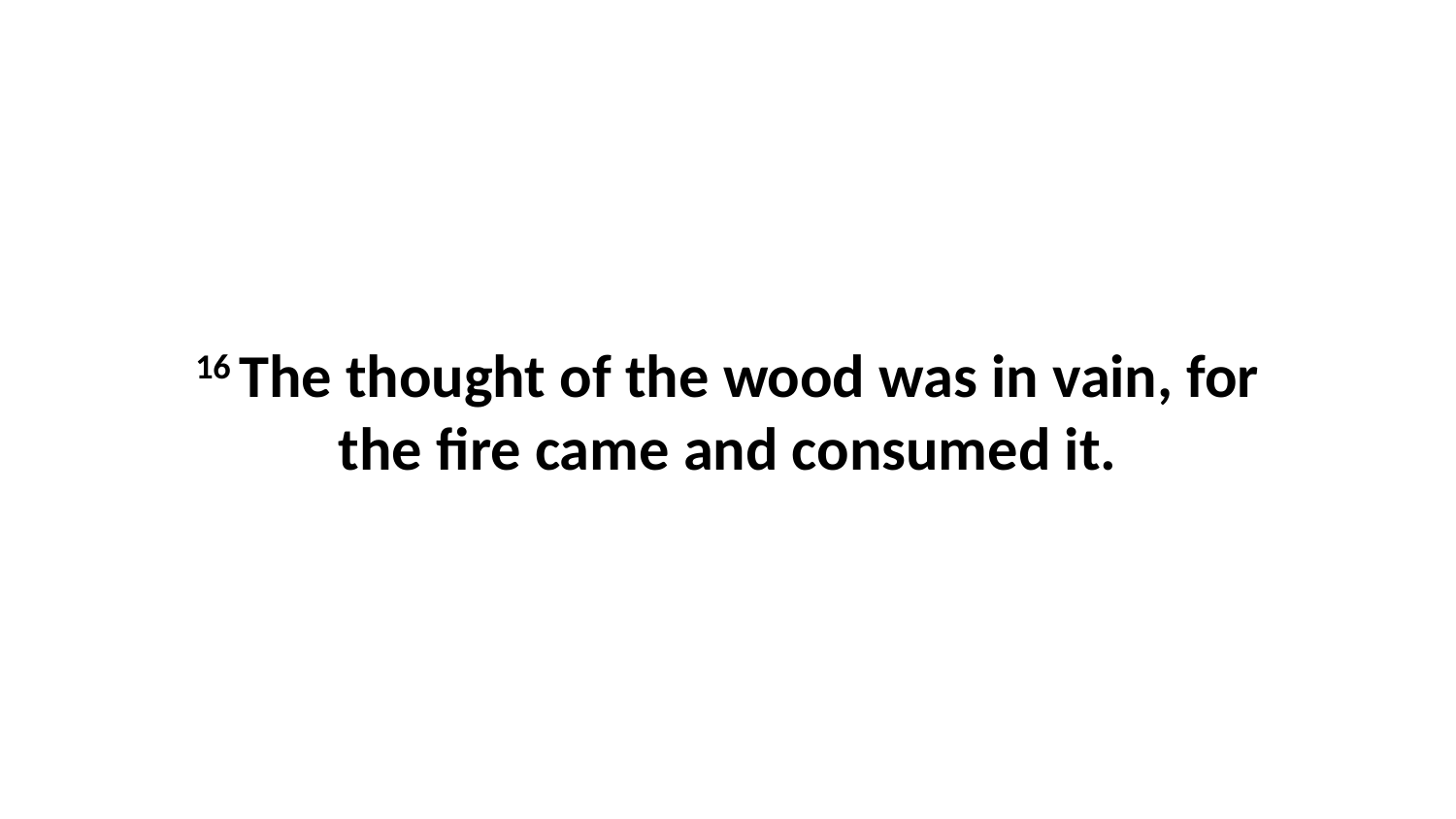

16 The thought of the wood was in vain, for the fire came and consumed it.